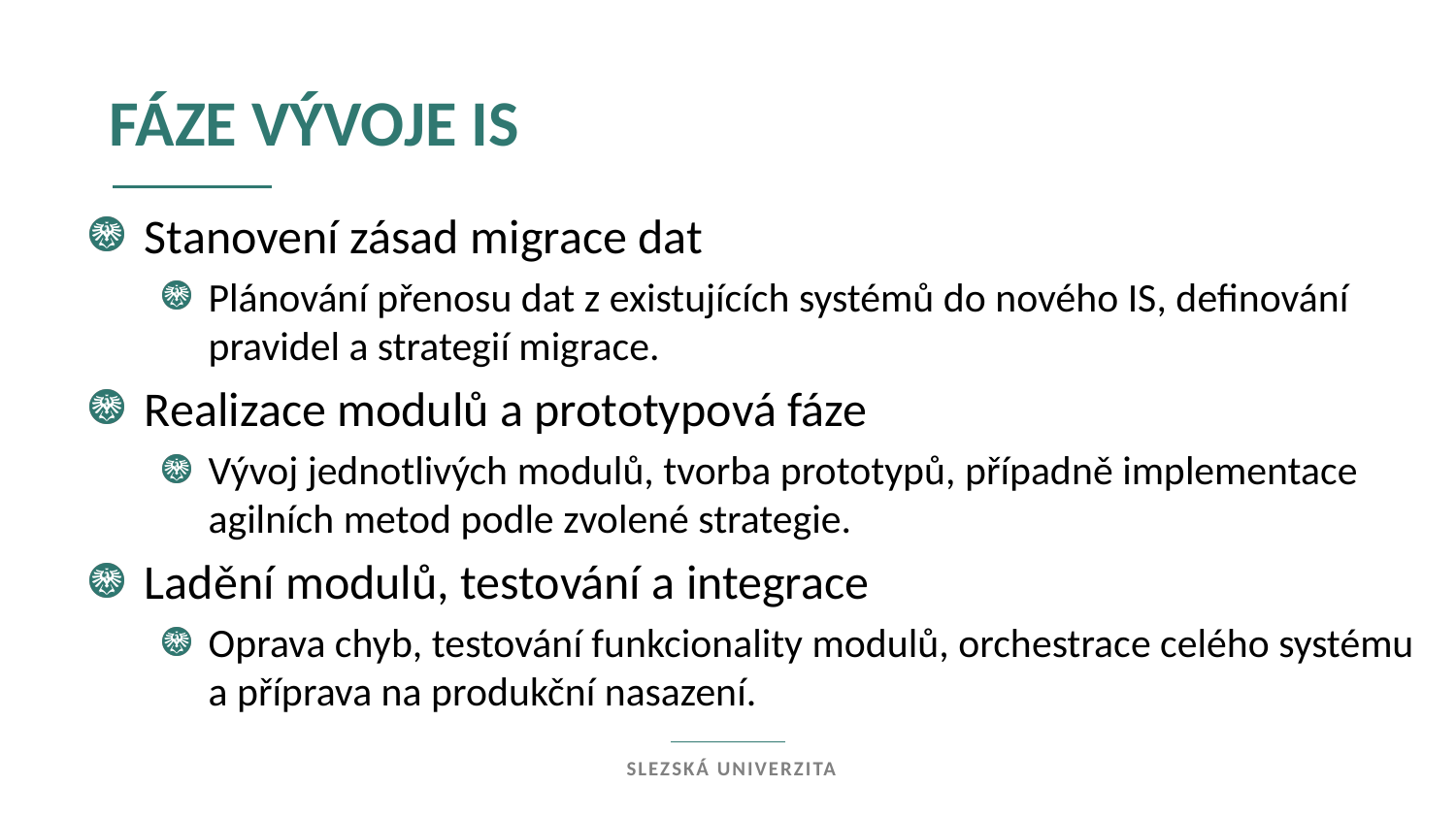

Fáze vývoje IS
Stanovení zásad migrace dat
Plánování přenosu dat z existujících systémů do nového IS, definování pravidel a strategií migrace.
Realizace modulů a prototypová fáze
Vývoj jednotlivých modulů, tvorba prototypů, případně implementace agilních metod podle zvolené strategie.
Ladění modulů, testování a integrace
Oprava chyb, testování funkcionality modulů, orchestrace celého systému a příprava na produkční nasazení.

Slezská univerzita